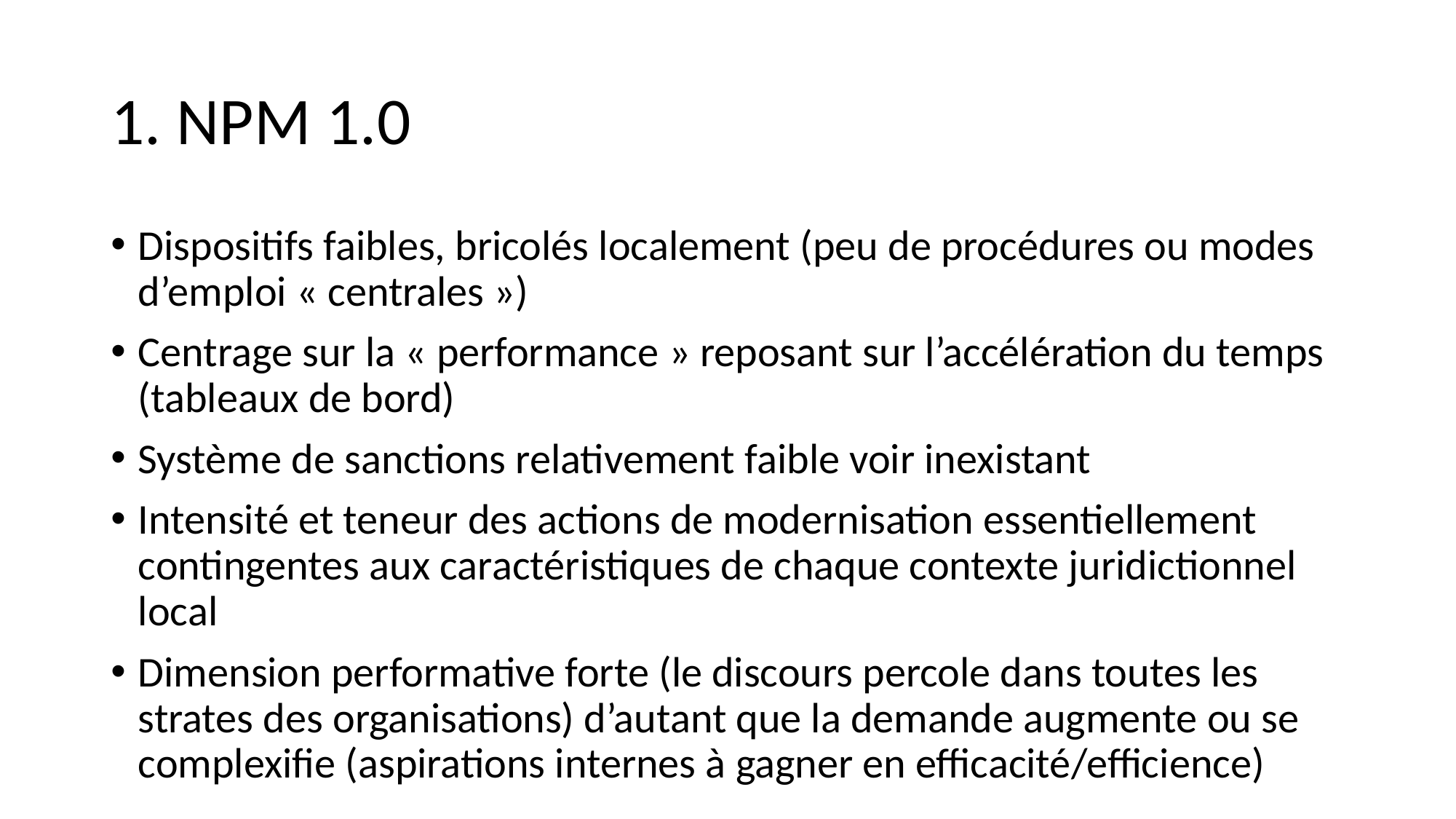

# 1. NPM 1.0
Dispositifs faibles, bricolés localement (peu de procédures ou modes d’emploi « centrales »)
Centrage sur la « performance » reposant sur l’accélération du temps (tableaux de bord)
Système de sanctions relativement faible voir inexistant
Intensité et teneur des actions de modernisation essentiellement contingentes aux caractéristiques de chaque contexte juridictionnel local
Dimension performative forte (le discours percole dans toutes les strates des organisations) d’autant que la demande augmente ou se complexifie (aspirations internes à gagner en efficacité/efficience)